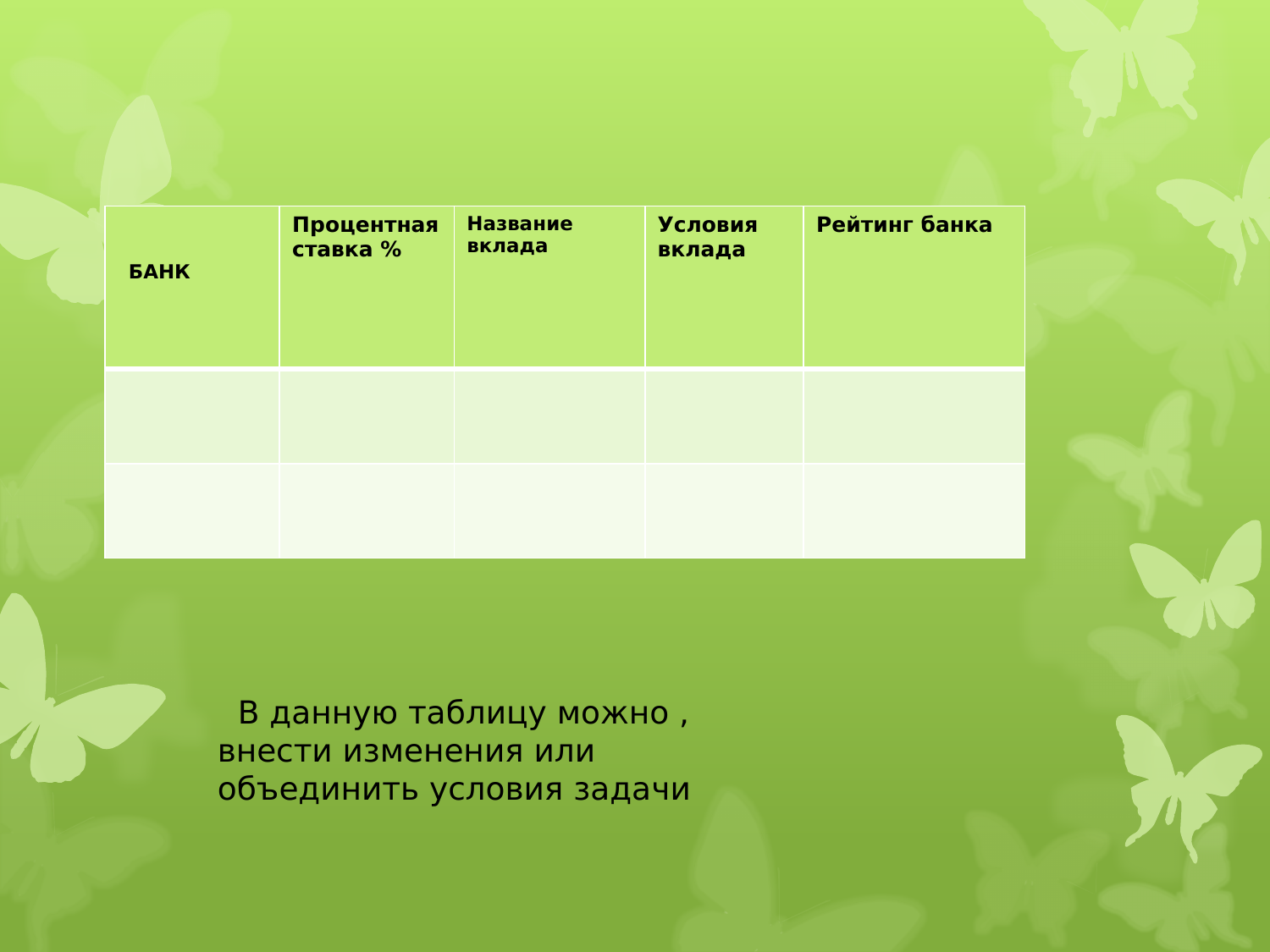

| БАНК | Процентная ставка % | Название вклада | Условия вклада | Рейтинг банка |
| --- | --- | --- | --- | --- |
|  |  |  |  |  |
|  |  |  |  |  |
  В данную таблицу можно , внести изменения или объединить условия задачи